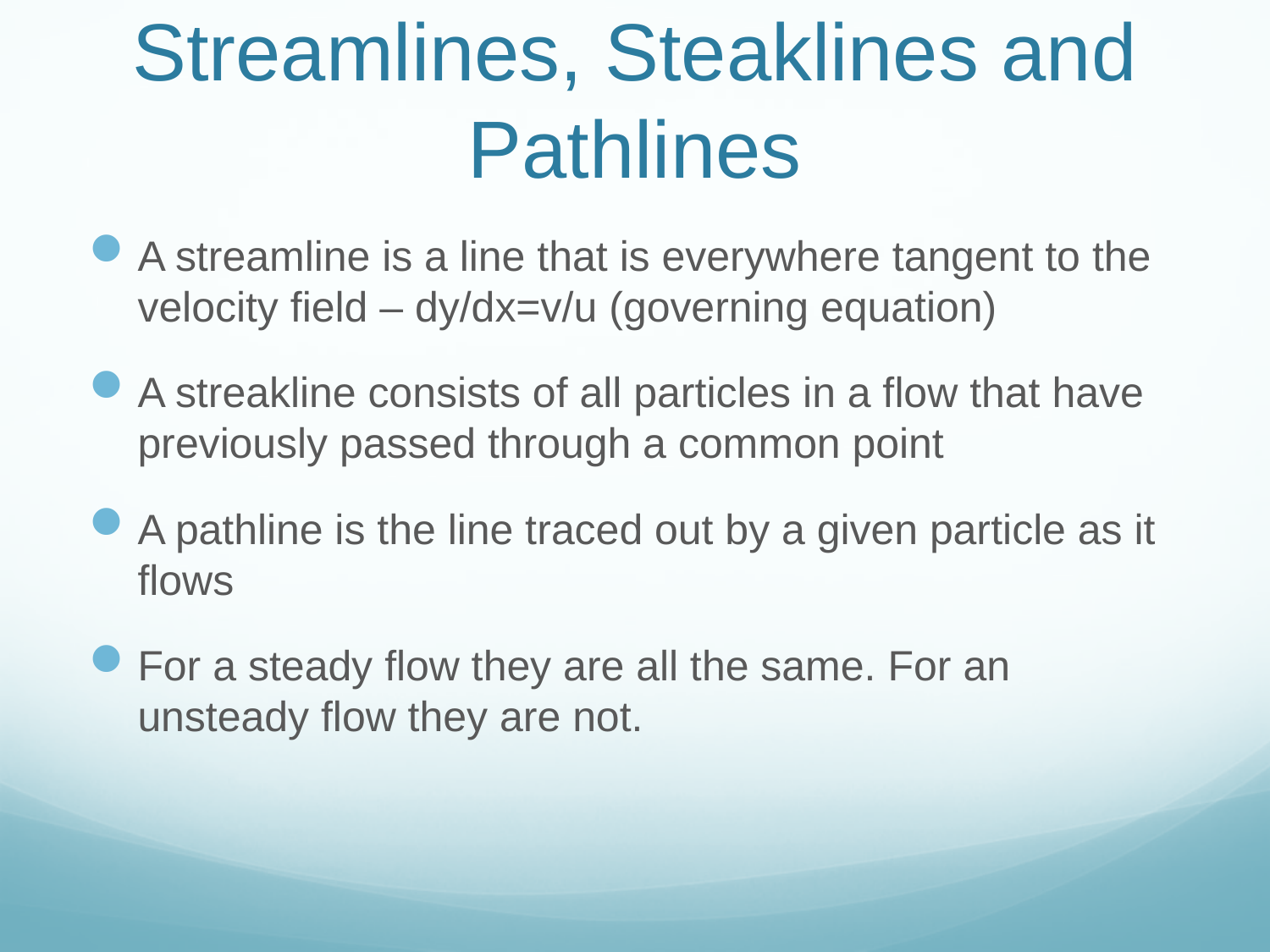

# Streamlines, Steaklines and Pathlines
A streamline is a line that is everywhere tangent to the velocity field – dy/dx=v/u (governing equation)
A streakline consists of all particles in a flow that have previously passed through a common point
A pathline is the line traced out by a given particle as it flows
For a steady flow they are all the same. For an unsteady flow they are not.